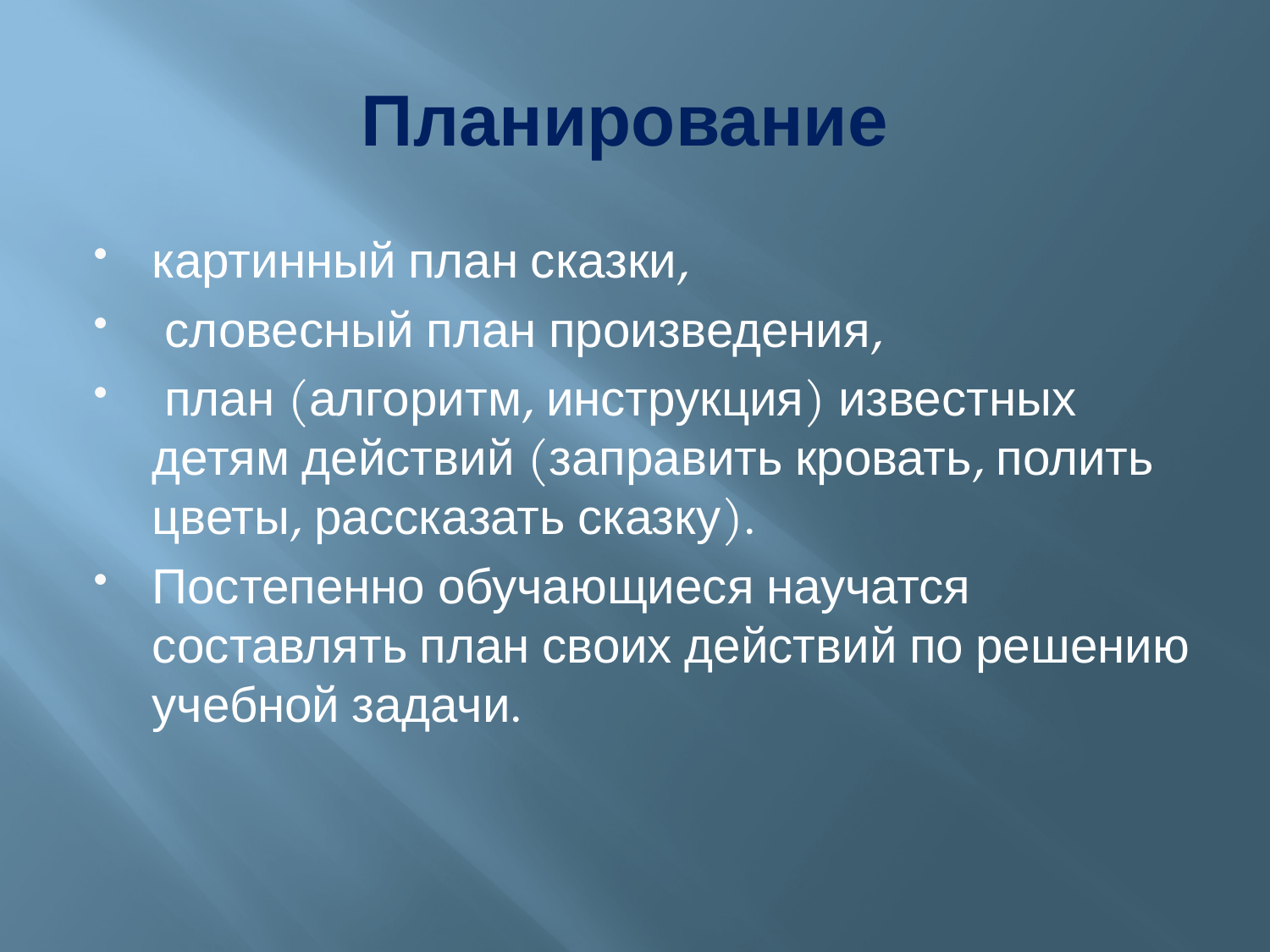

# Планирование
картинный план сказки,
 словесный план произведения,
 план (алгоритм, инструкция) известных детям действий (заправить кровать, полить цветы, рассказать сказку).
Постепенно обучающиеся научатся составлять план своих действий по решению учебной задачи.